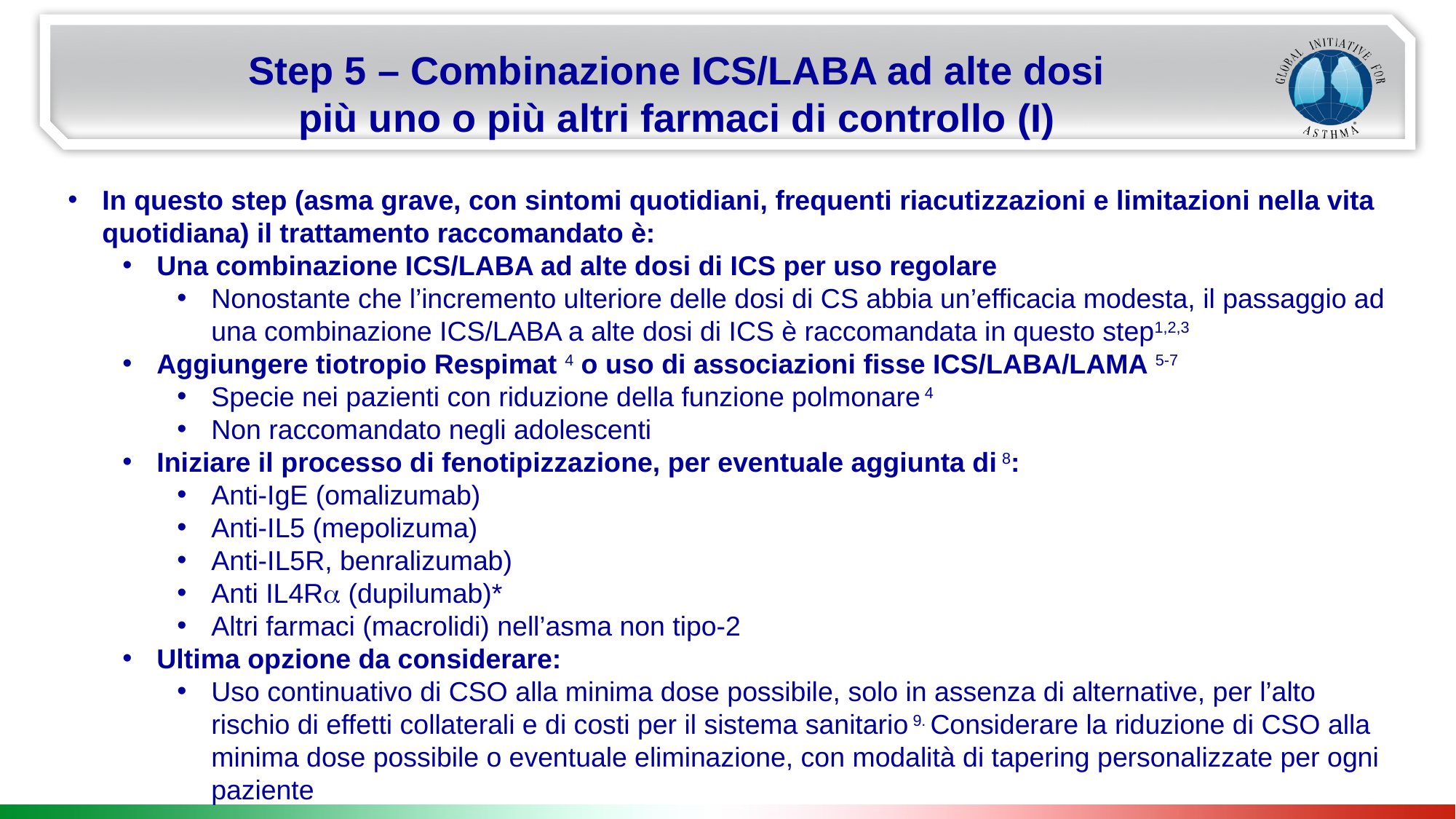

Step 5 – Combinazione ICS/LABA ad alte dosi
più uno o più altri farmaci di controllo (I)
In questo step (asma grave, con sintomi quotidiani, frequenti riacutizzazioni e limitazioni nella vita quotidiana) il trattamento raccomandato è:
Una combinazione ICS/LABA ad alte dosi di ICS per uso regolare
Nonostante che l’incremento ulteriore delle dosi di CS abbia un’efficacia modesta, il passaggio ad una combinazione ICS/LABA a alte dosi di ICS è raccomandata in questo step1,2,3
Aggiungere tiotropio Respimat 4 o uso di associazioni fisse ICS/LABA/LAMA 5-7
Specie nei pazienti con riduzione della funzione polmonare 4
Non raccomandato negli adolescenti
Iniziare il processo di fenotipizzazione, per eventuale aggiunta di 8:
Anti-IgE (omalizumab)
Anti-IL5 (mepolizuma)
Anti-IL5R, benralizumab)
Anti IL4Rα (dupilumab)*
Altri farmaci (macrolidi) nell’asma non tipo-2
Ultima opzione da considerare:
Uso continuativo di CSO alla minima dose possibile, solo in assenza di alternative, per l’alto rischio di effetti collaterali e di costi per il sistema sanitario 9. Considerare la riduzione di CSO alla minima dose possibile o eventuale eliminazione, con modalità di tapering personalizzate per ogni paziente